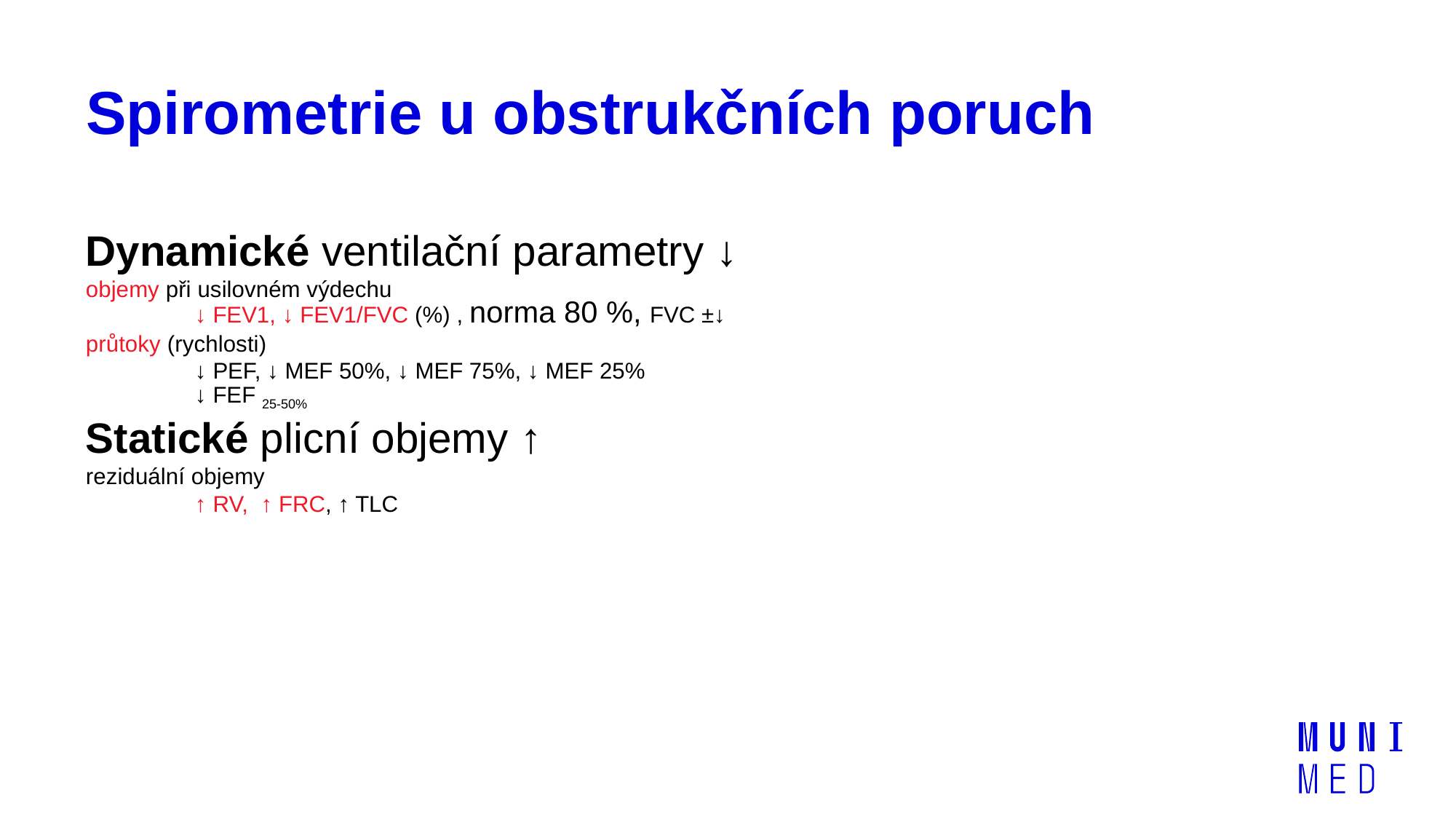

# Spirometrie u obstrukčních poruch
Dynamické ventilační parametry ↓
objemy při usilovném výdechu
↓ FEV1, ↓ FEV1/FVC (%) , norma 80 %, FVC ±↓
průtoky (rychlosti)
↓ PEF, ↓ MEF 50%, ↓ MEF 75%, ↓ MEF 25%
↓ FEF 25-50%
Statické plicní objemy ↑
reziduální objemy
↑ RV,  ↑ FRC, ↑ TLC